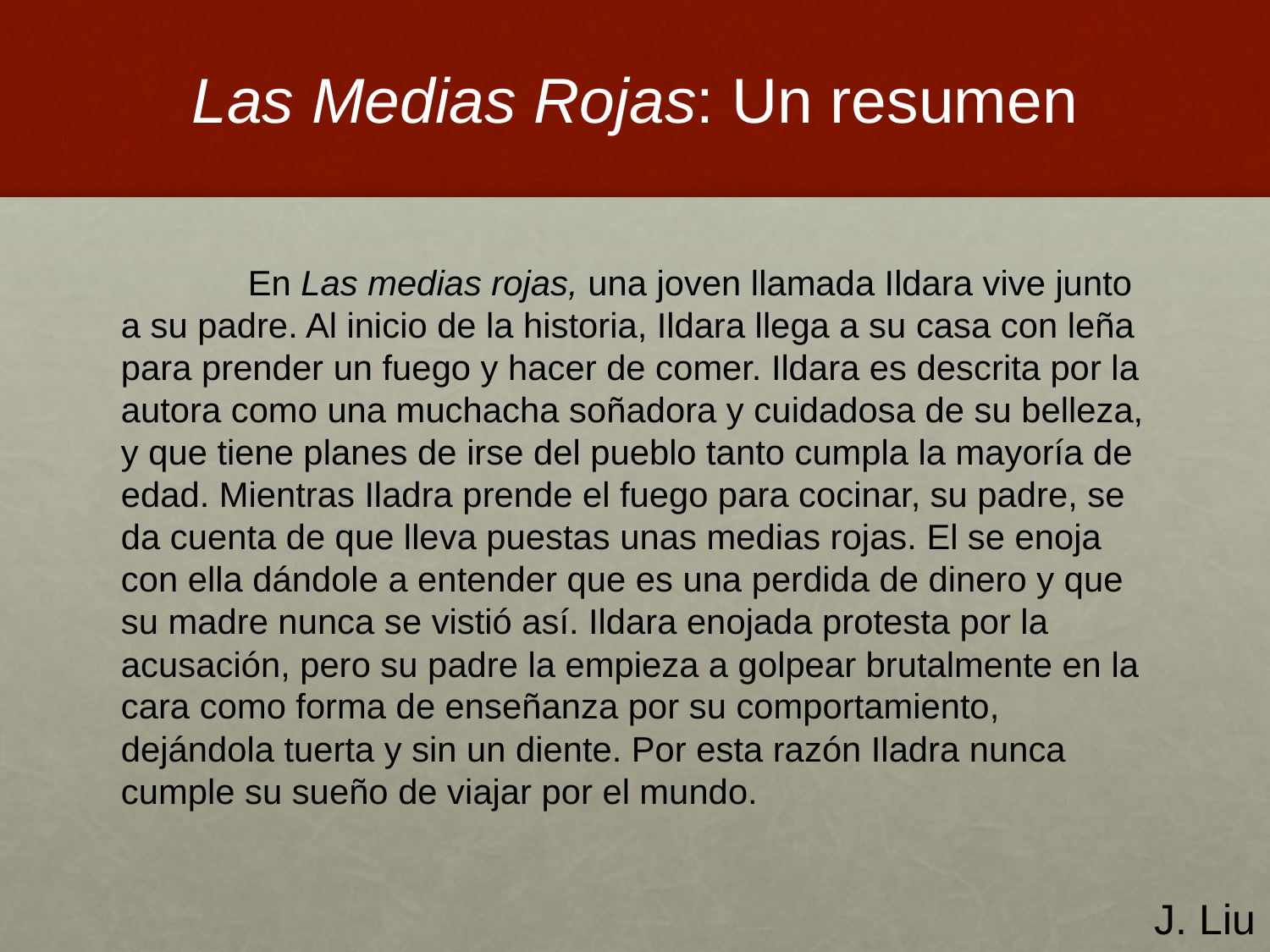

# Las Medias Rojas: Un resumen
	En Las medias rojas, una joven llamada Ildara vive junto a su padre. Al inicio de la historia, Ildara llega a su casa con leña para prender un fuego y hacer de comer. Ildara es descrita por la autora como una muchacha soñadora y cuidadosa de su belleza, y que tiene planes de irse del pueblo tanto cumpla la mayoría de edad. Mientras Iladra prende el fuego para cocinar, su padre, se da cuenta de que lleva puestas unas medias rojas. El se enoja con ella dándole a entender que es una perdida de dinero y que su madre nunca se vistió así. Ildara enojada protesta por la acusación, pero su padre la empieza a golpear brutalmente en la cara como forma de enseñanza por su comportamiento, dejándola tuerta y sin un diente. Por esta razón Iladra nunca cumple su sueño de viajar por el mundo.
J. Liu